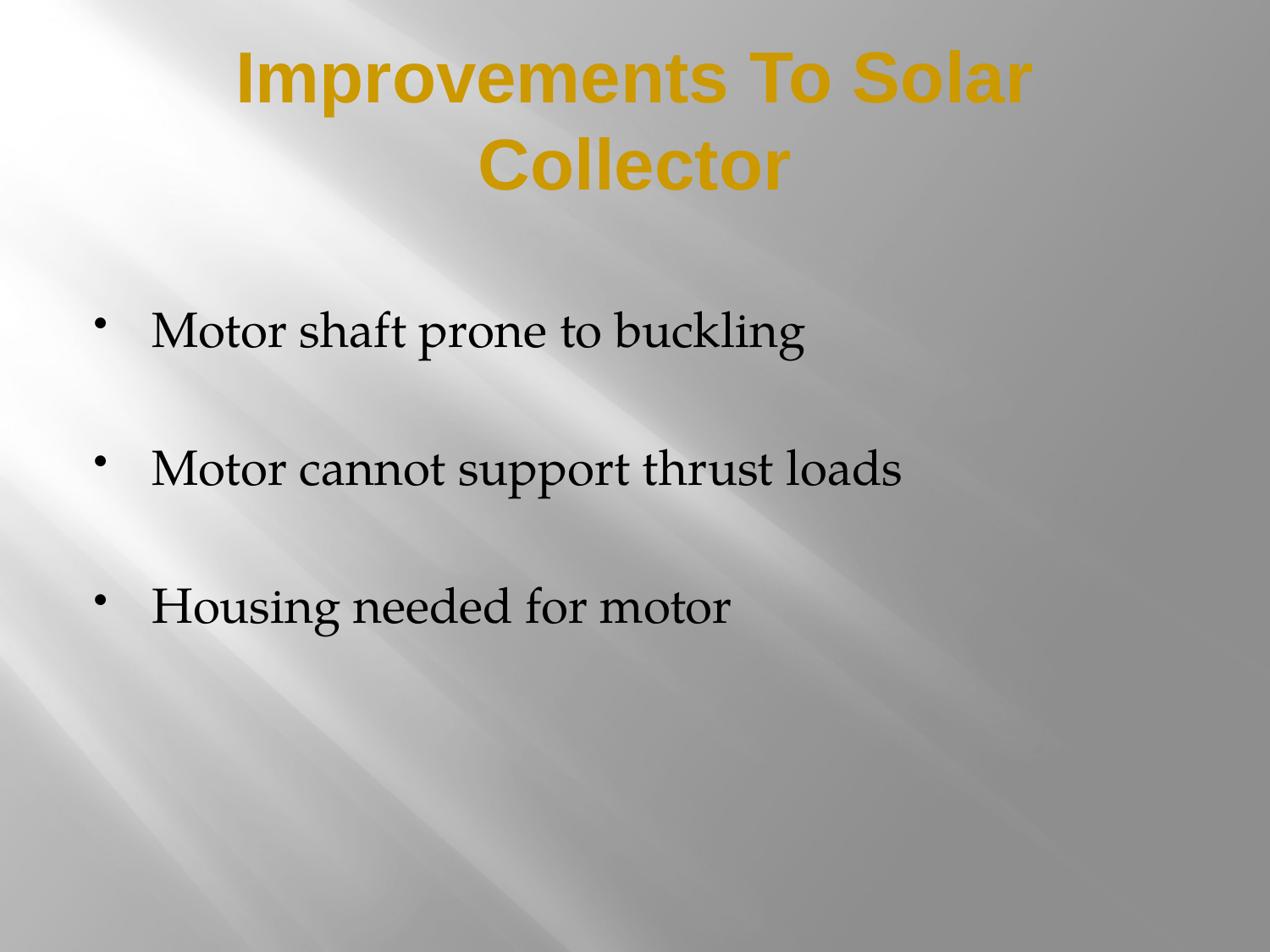

# Improvements To Solar Collector

Motor shaft prone to buckling

Motor cannot support thrust loads

Housing needed for motor